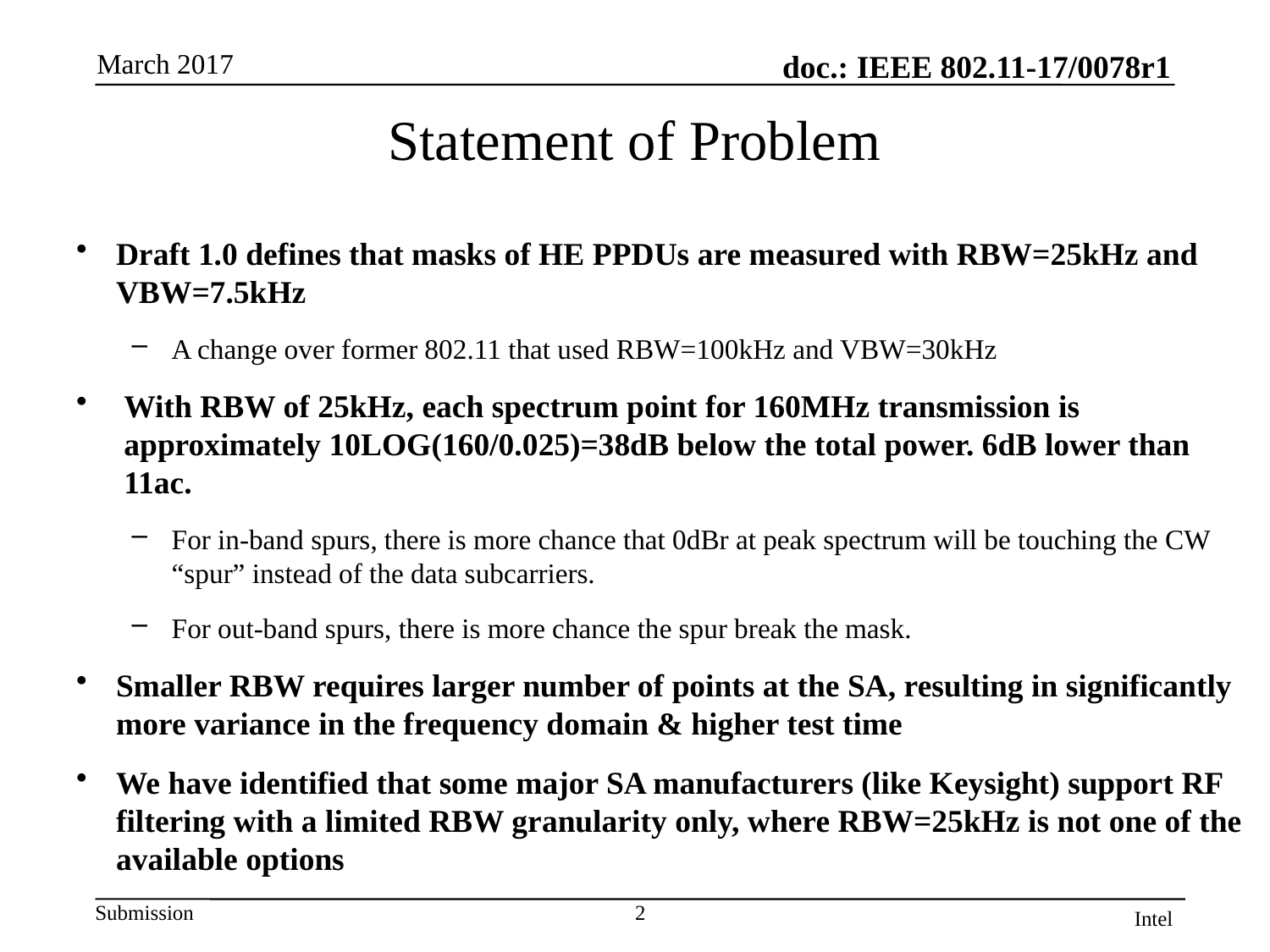

March 2017
# Statement of Problem
Draft 1.0 defines that masks of HE PPDUs are measured with RBW=25kHz and VBW=7.5kHz
A change over former 802.11 that used RBW=100kHz and VBW=30kHz
With RBW of 25kHz, each spectrum point for 160MHz transmission is approximately 10LOG(160/0.025)=38dB below the total power. 6dB lower than 11ac.
For in-band spurs, there is more chance that 0dBr at peak spectrum will be touching the CW “spur” instead of the data subcarriers.
For out-band spurs, there is more chance the spur break the mask.
Smaller RBW requires larger number of points at the SA, resulting in significantly more variance in the frequency domain & higher test time
We have identified that some major SA manufacturers (like Keysight) support RF filtering with a limited RBW granularity only, where RBW=25kHz is not one of the available options
2
Intel